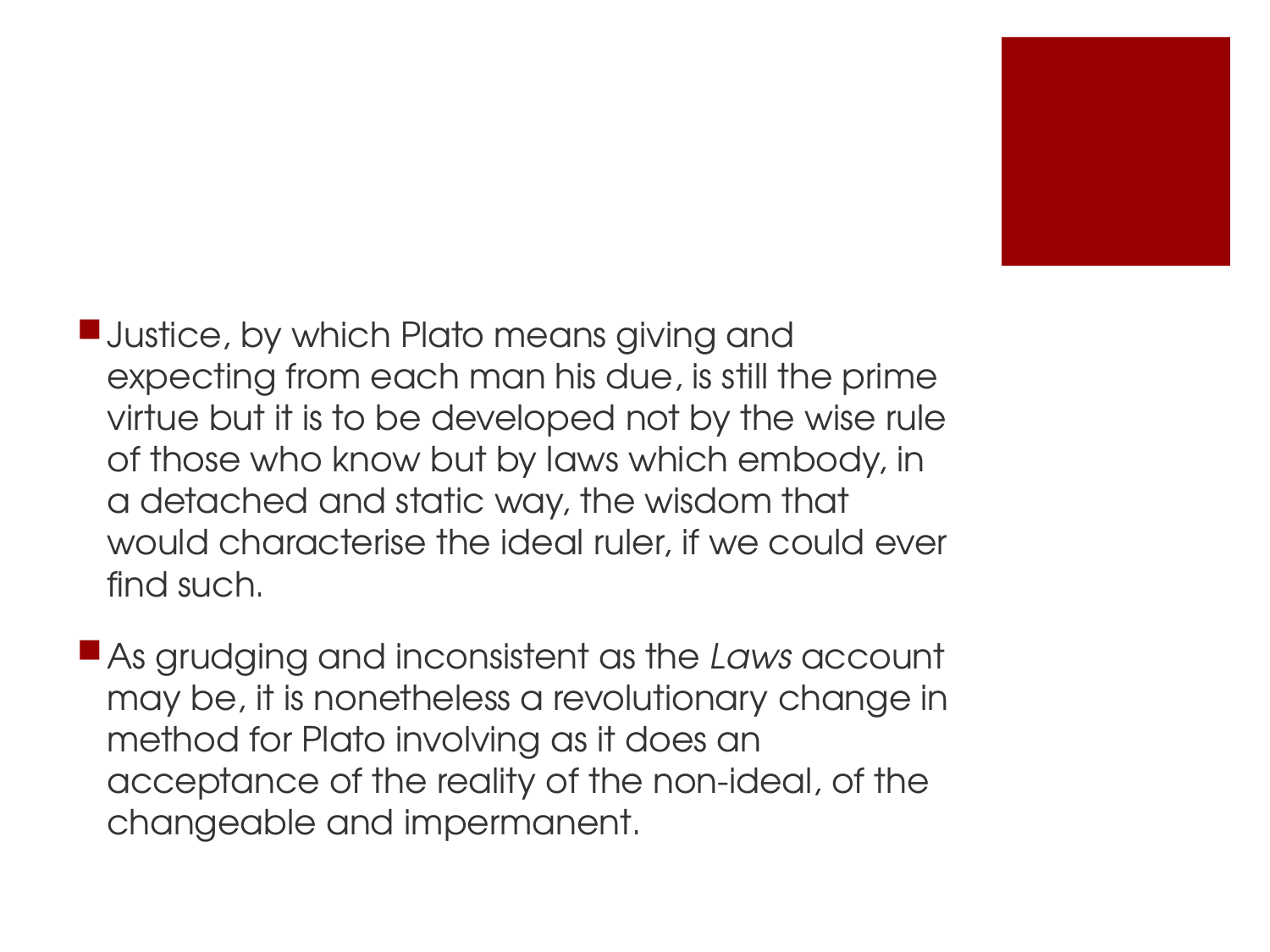

#
Justice, by which Plato means giving and expecting from each man his due, is still the prime virtue but it is to be developed not by the wise rule of those who know but by laws which embody, in a detached and static way, the wisdom that would characterise the ideal ruler, if we could ever find such.
As grudging and inconsistent as the Laws account may be, it is nonetheless a revolutionary change in method for Plato involving as it does an acceptance of the reality of the non-ideal, of the changeable and impermanent.